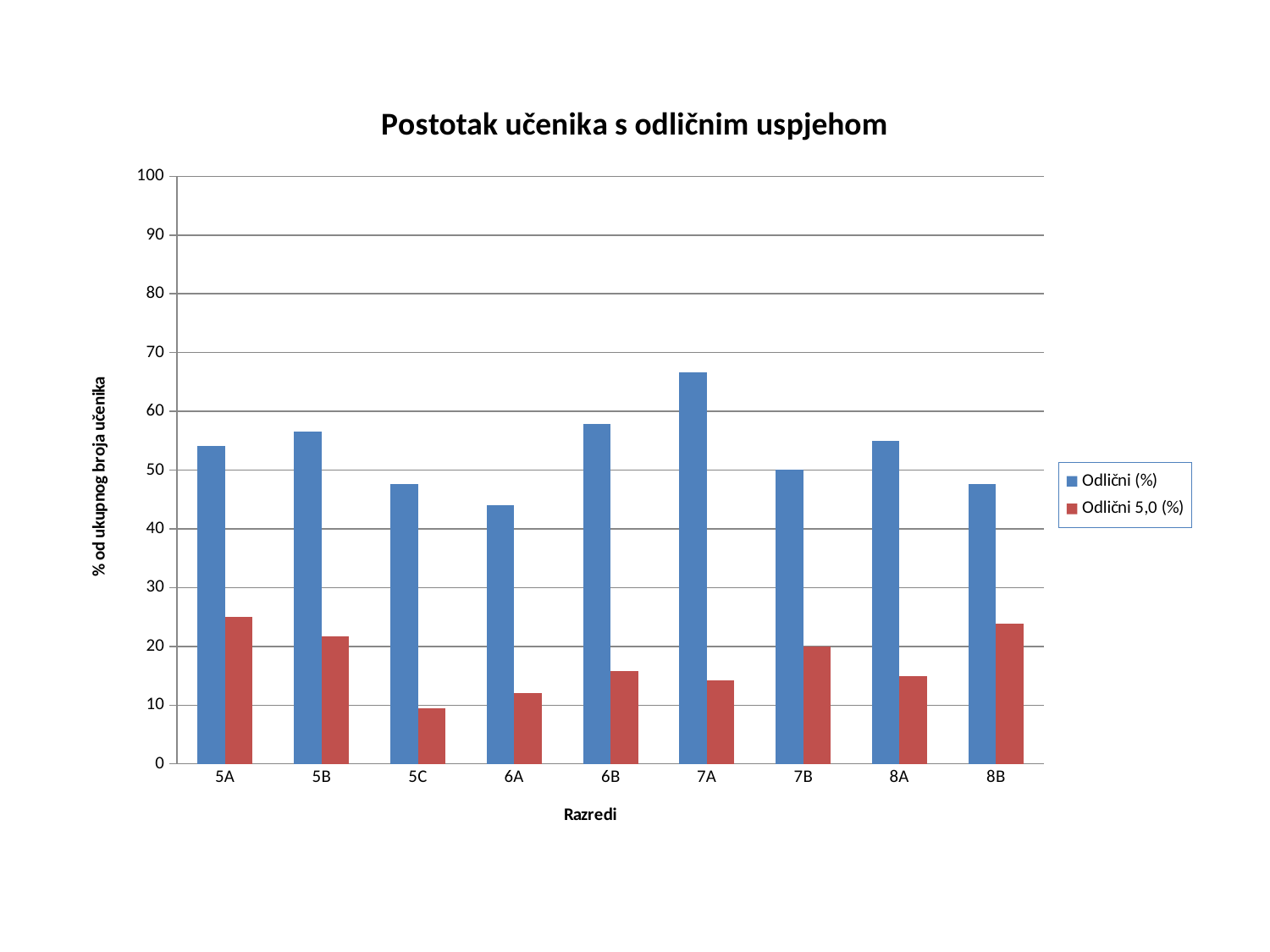

#

### Chart: Postotak učenika s odličnim uspjehom

| Category | Odlični (%) | Odlični 5,0 (%) |
|---|---|---|
| 5A | 54.166666666666664 | 25.0 |
| 5B | 56.52173913043478 | 21.73913043478261 |
| 5C | 47.61904761904761 | 9.523809523809524 |
| 6A | 44.0 | 12.0 |
| 6B | 57.89473684210527 | 15.789473684210526 |
| 7A | 66.66666666666666 | 14.285714285714285 |
| 7B | 50.0 | 20.0 |
| 8A | 55.00000000000001 | 15.0 |
| 8B | 47.61904761904761 | 23.809523809523807 |